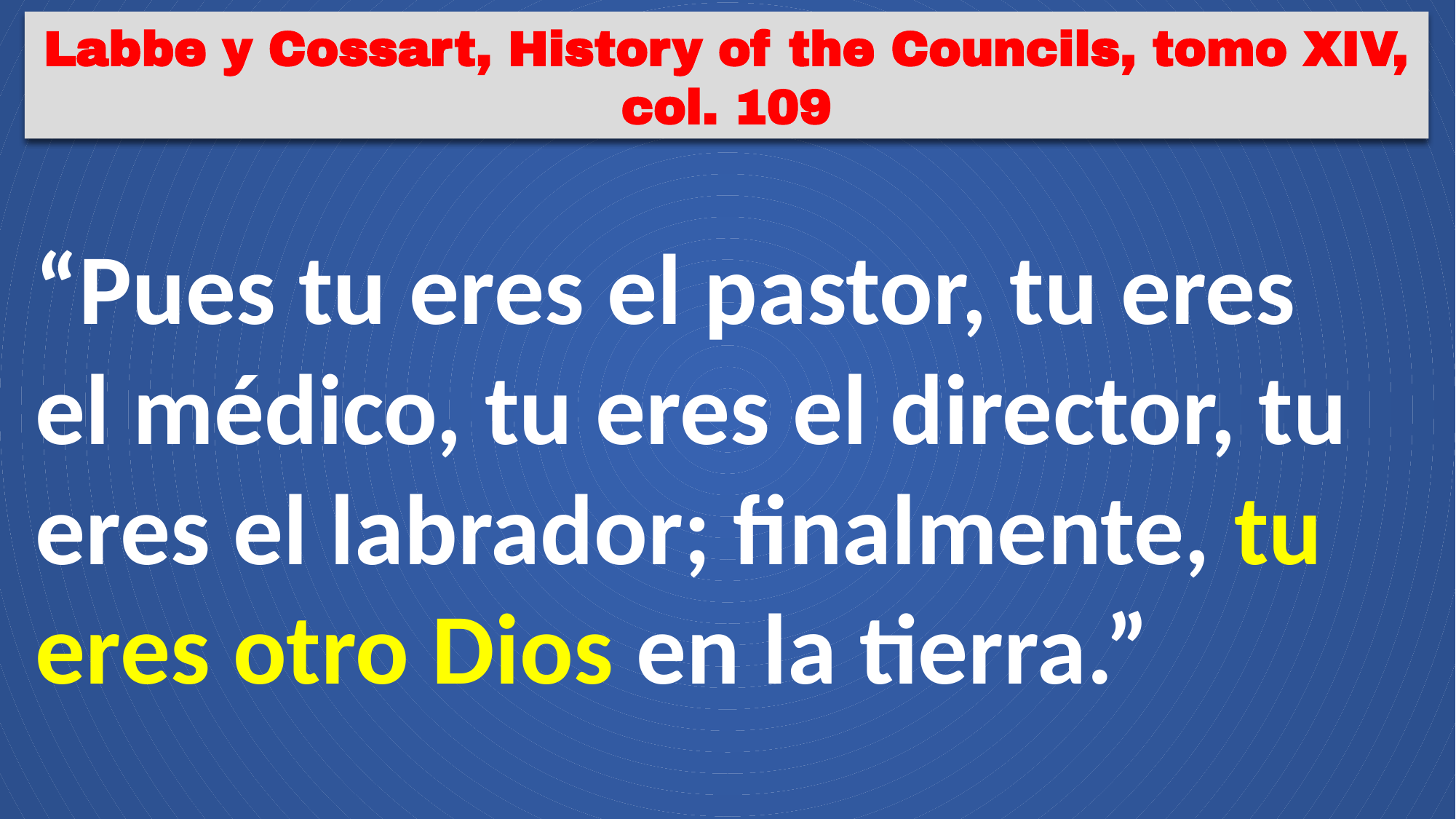

Labbe y Cossart, History of the Councils, tomo XIV, col. 109
“Pues tu eres el pastor, tu eres el médico, tu eres el director, tu eres el labrador; finalmente, tu eres otro Dios en la tierra.”